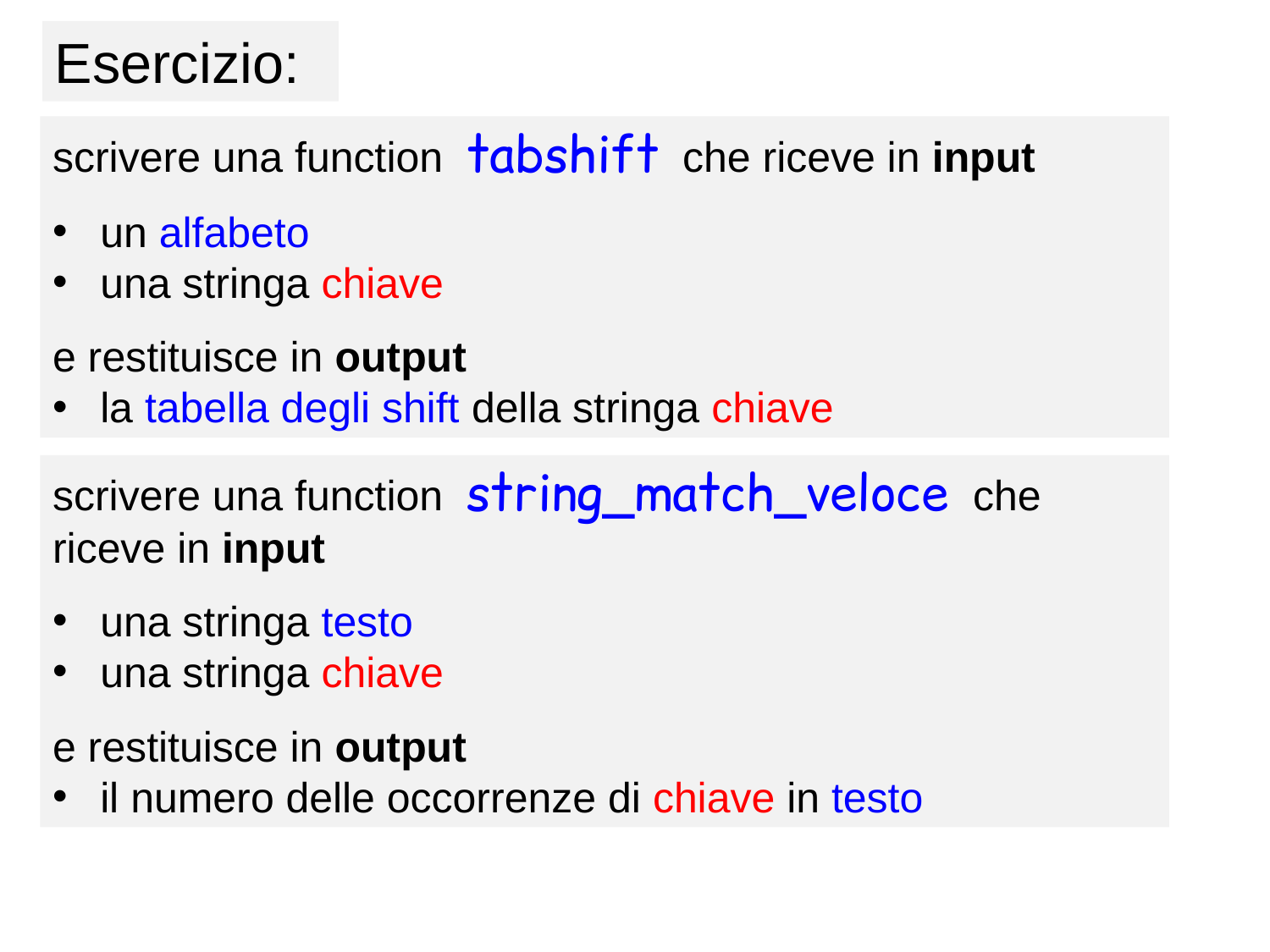

Esercizio:
scrivere una function  tabshift  che riceve in input

un alfabeto
una stringa chiave

e restituisce in output
la tabella degli shift della stringa chiave
scrivere una function  string_match_veloce  che riceve in input

una stringa testo
una stringa chiave

e restituisce in output
il numero delle occorrenze di chiave in testo